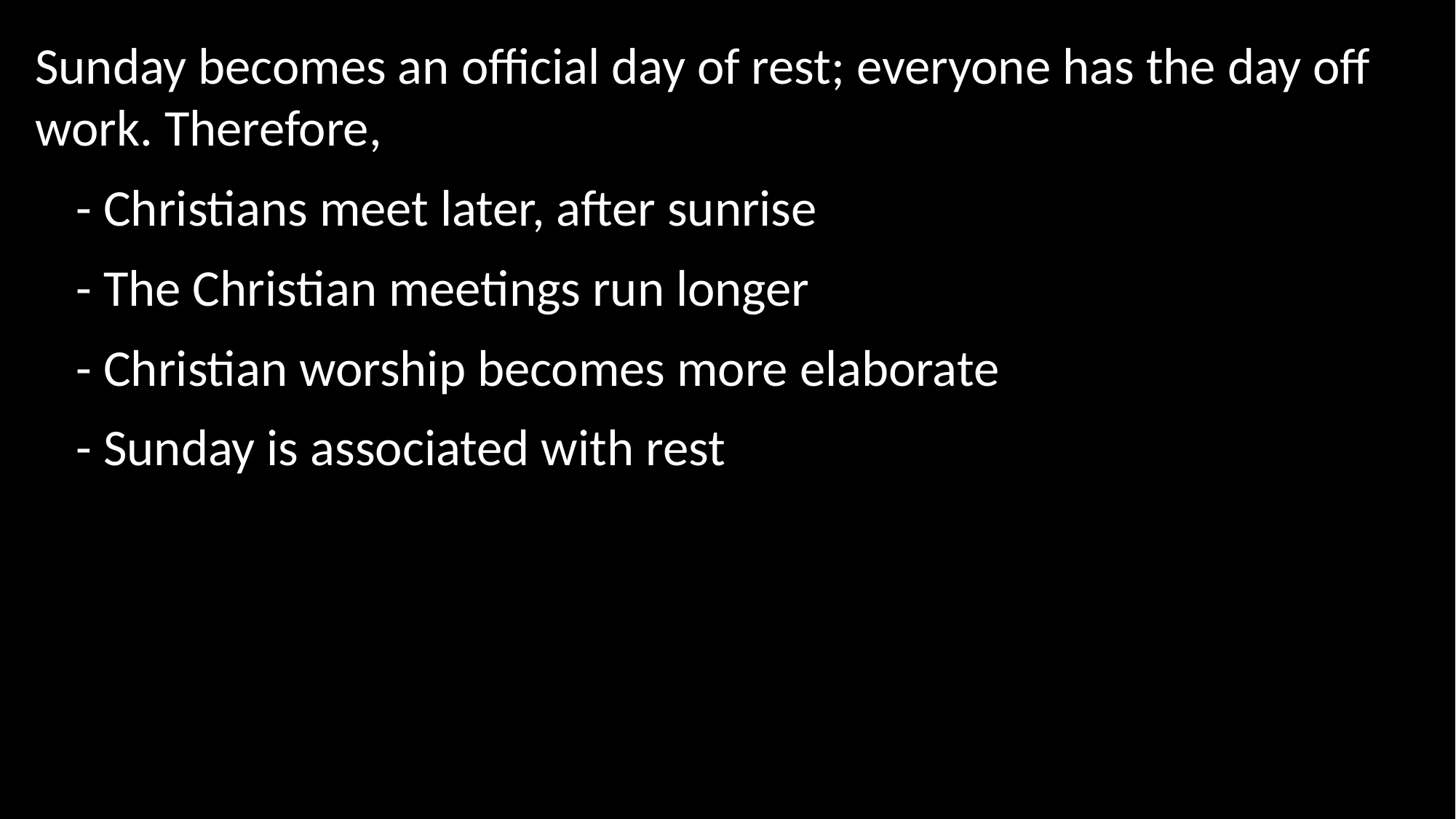

Sunday becomes an official day of rest; everyone has the day off work. Therefore,
	- Christians meet later, after sunrise
	- The Christian meetings run longer
	- Christian worship becomes more elaborate
	- Sunday is associated with rest